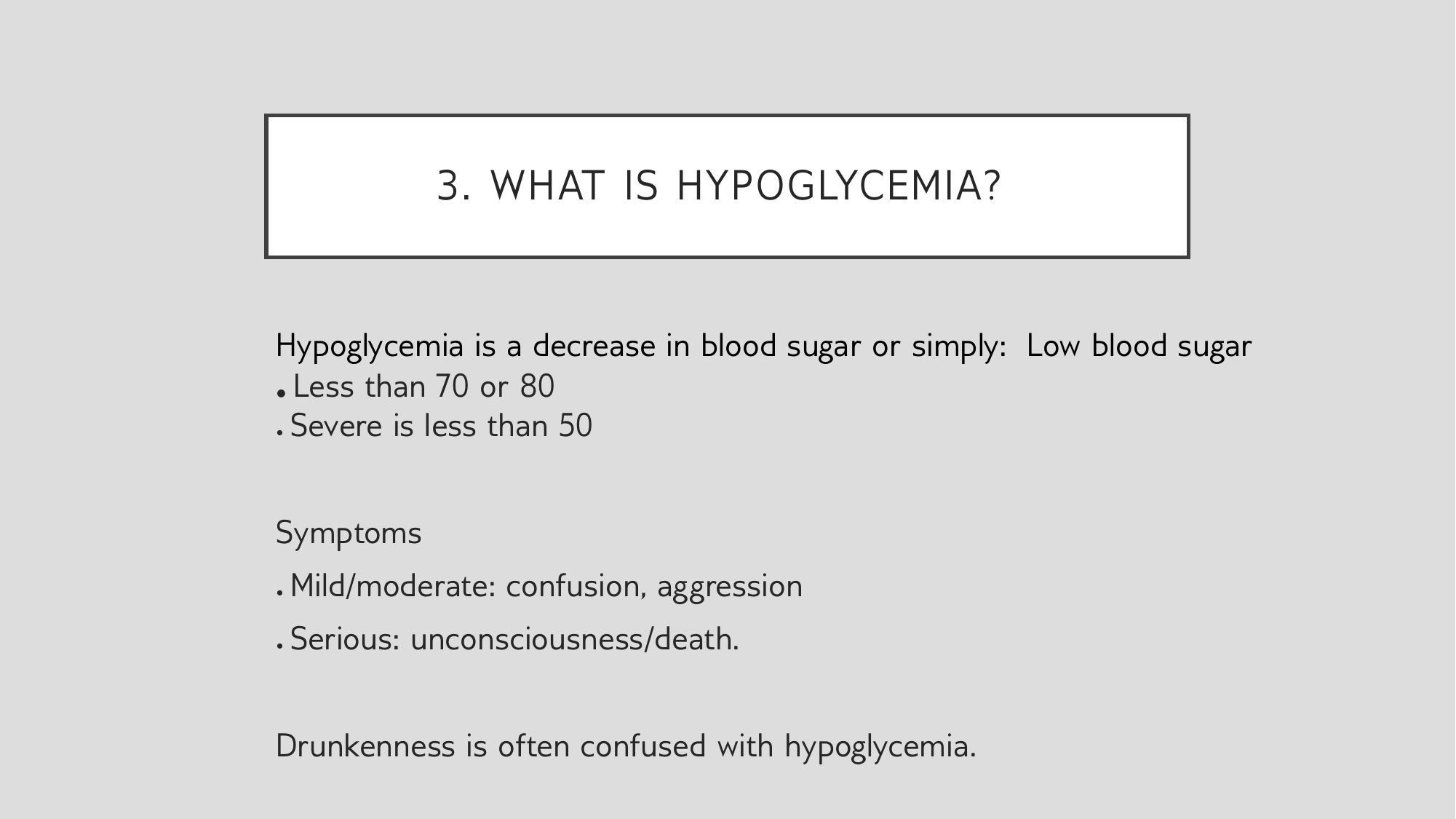

3. WHAT IS HYPOGLYCEMIA?
Hypoglycemia is a decrease in blood sugar or simply:  Low blood sugar
●  Less than 70 or 80
●  Severe is less than 50

Symptoms
●  Mild/moderate: confusion, aggression
●  Serious: unconsciousness/death.

Drunkenness is often confused with hypoglycemia.